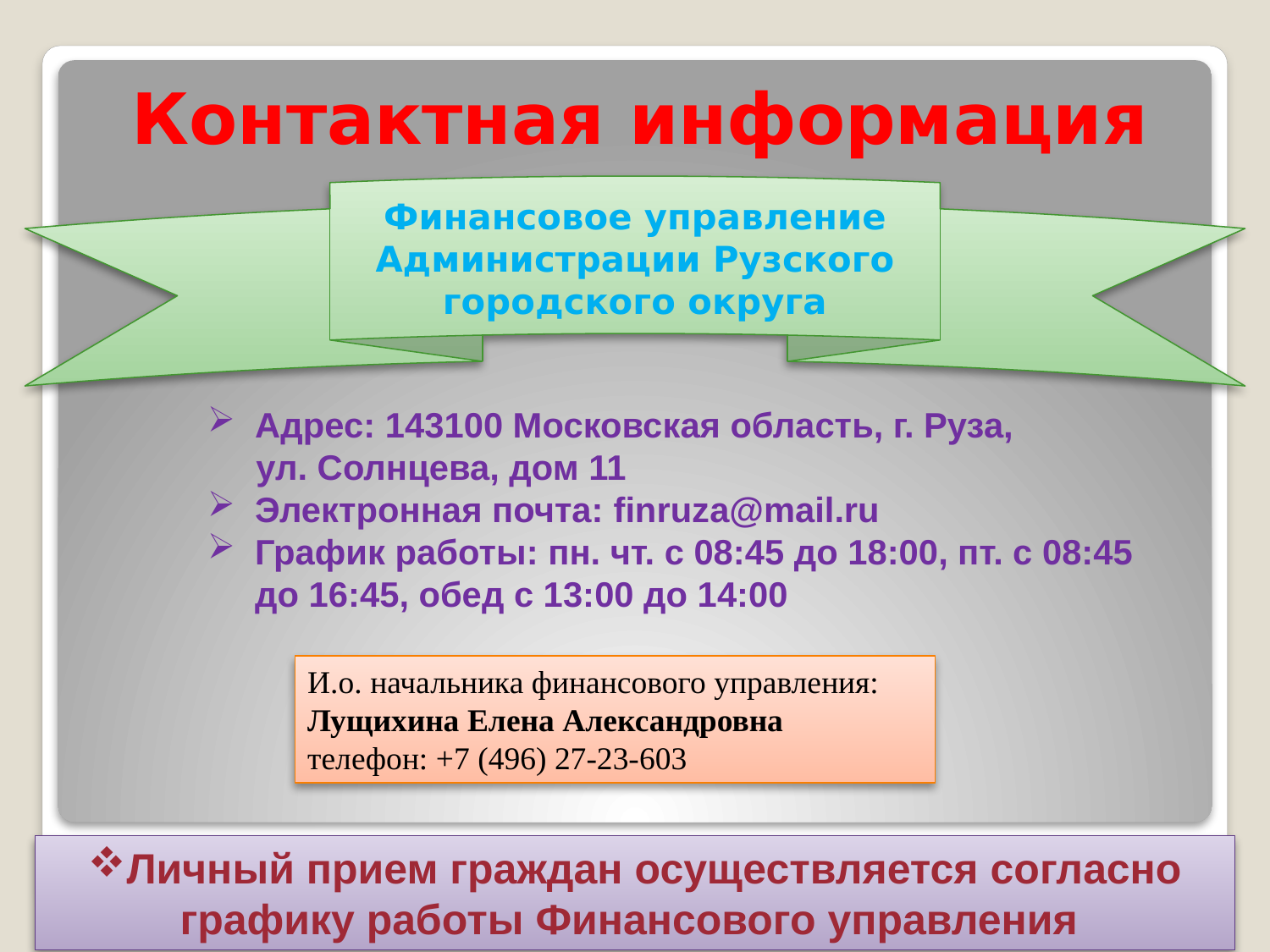

# Контактная информация
Финансовое управление Администрации Рузского городского округа
Адрес: 143100 Московская область, г. Руза,
     ул. Солнцева, дом 11
Электронная почта: finruza@mail.ru
График работы: пн. чт. с 08:45 до 18:00, пт. с 08:45 до 16:45, обед с 13:00 до 14:00
И.о. начальника финансового управления:
Лущихина Елена Александровна
телефон: +7 (496) 27-23-603
Личный прием граждан осуществляется согласно графику работы Финансового управления